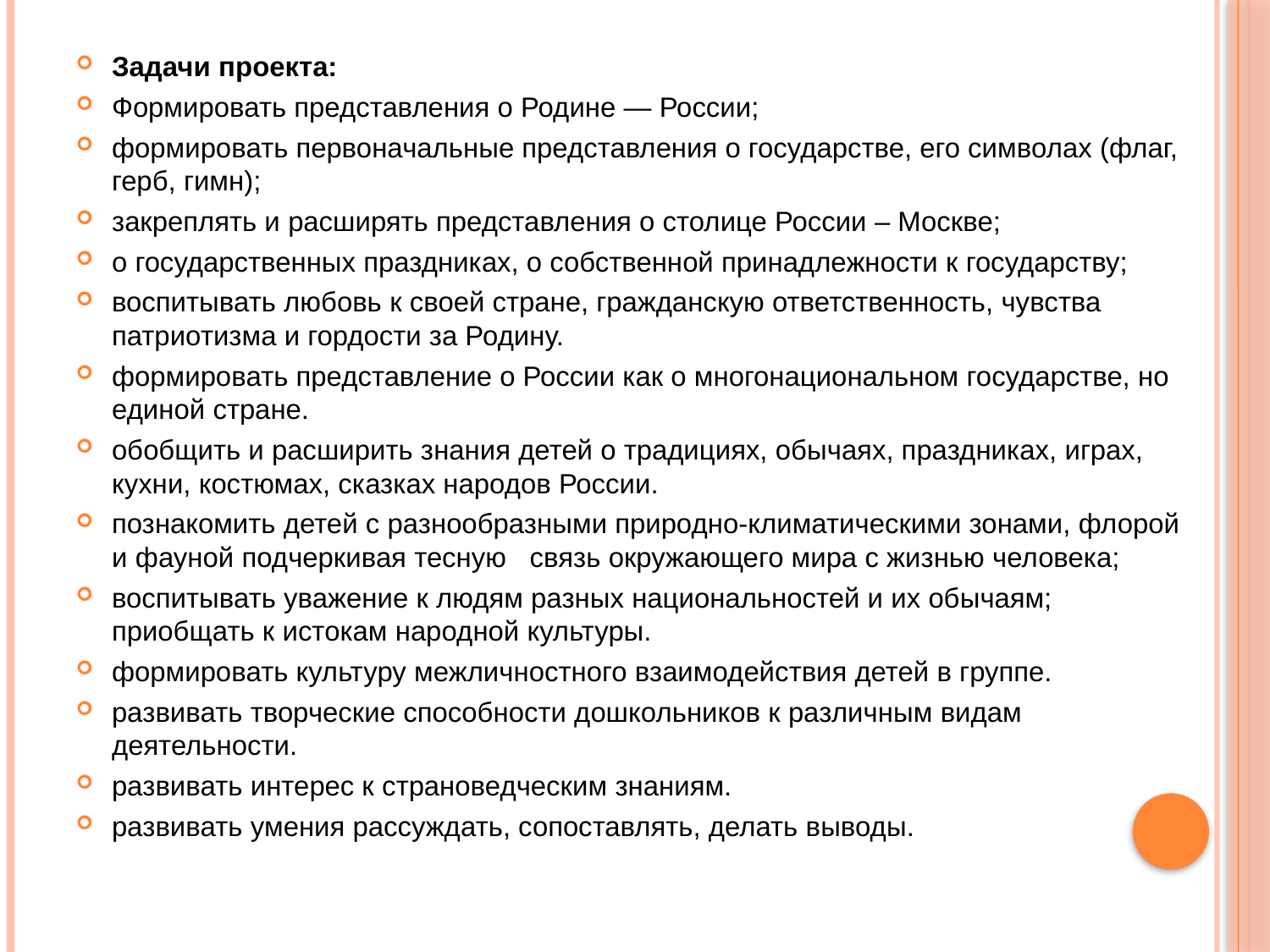

Задачи проекта:
Формировать представления о Родине — России;
формировать первоначальные представления о государстве, его символах (флаг, герб, гимн);
закреплять и расширять представления о столице России – Москве;
о государственных праздниках, о собственной принадлежности к государству;
воспитывать любовь к своей стране, гражданскую ответственность, чувства патриотизма и гордости за Родину.
формировать представление о России как о многонациональном государстве, но единой стране.
обобщить и расширить знания детей о традициях, обычаях, праздниках, играх, кухни, костюмах, сказках народов России.
познакомить детей с разнообразными природно-климатическими зонами, флорой и фауной подчеркивая тесную   связь окружающего мира с жизнью человека;
воспитывать уважение к людям разных национальностей и их обычаям; приобщать к истокам народной культуры.
формировать культуру межличностного взаимодействия детей в группе.
развивать творческие способности дошкольников к различным видам деятельности.
развивать интерес к страноведческим знаниям.
развивать умения рассуждать, сопоставлять, делать выводы.